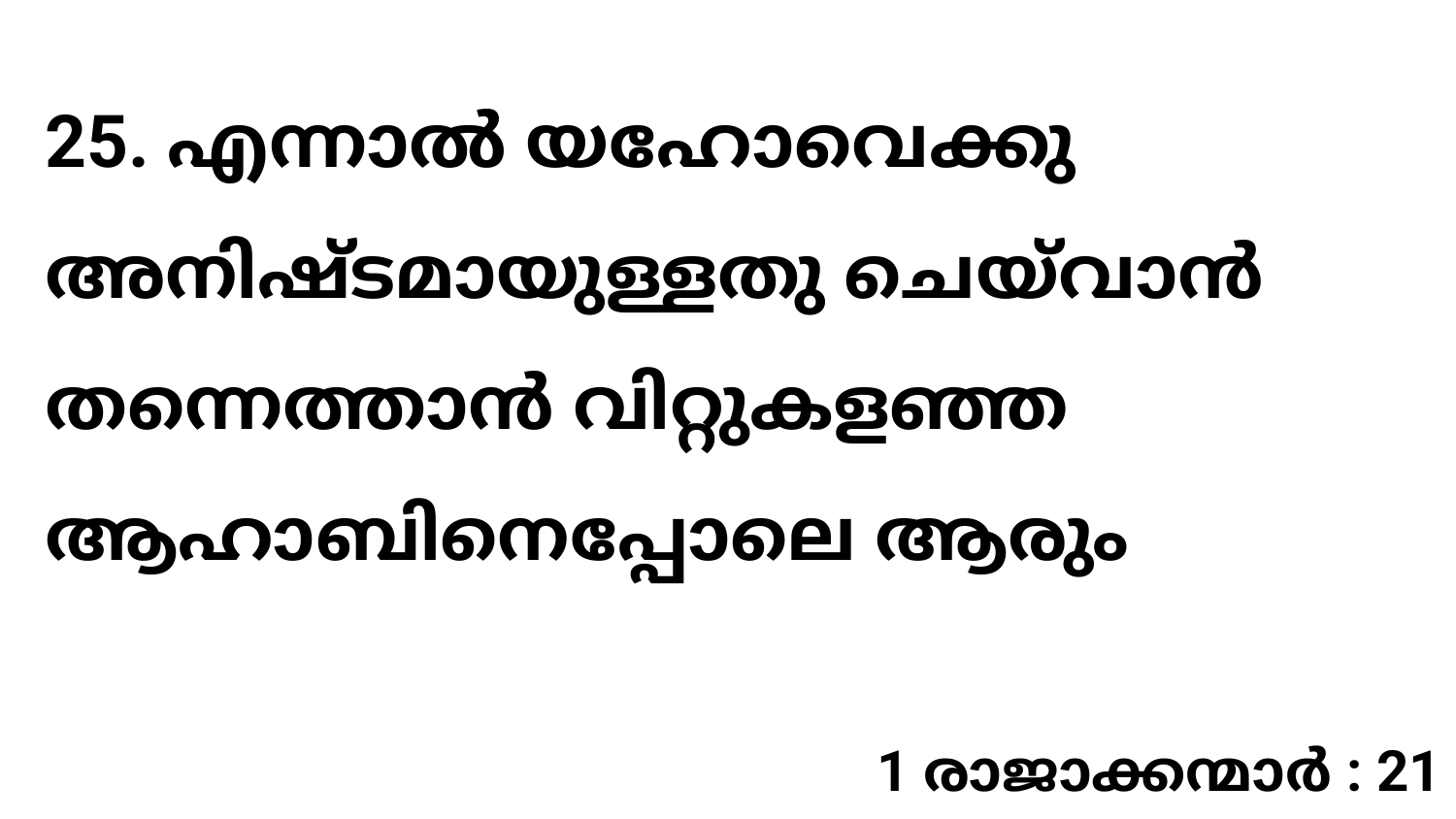

25. എന്നാൽ യഹോവെക്കു അനിഷ്ടമായുള്ളതു ചെയ്‍വാൻ തന്നെത്താൻ വിറ്റുകളഞ്ഞ ആഹാബിനെപ്പോലെ ആരും
1 രാജാക്കന്മാർ : 21